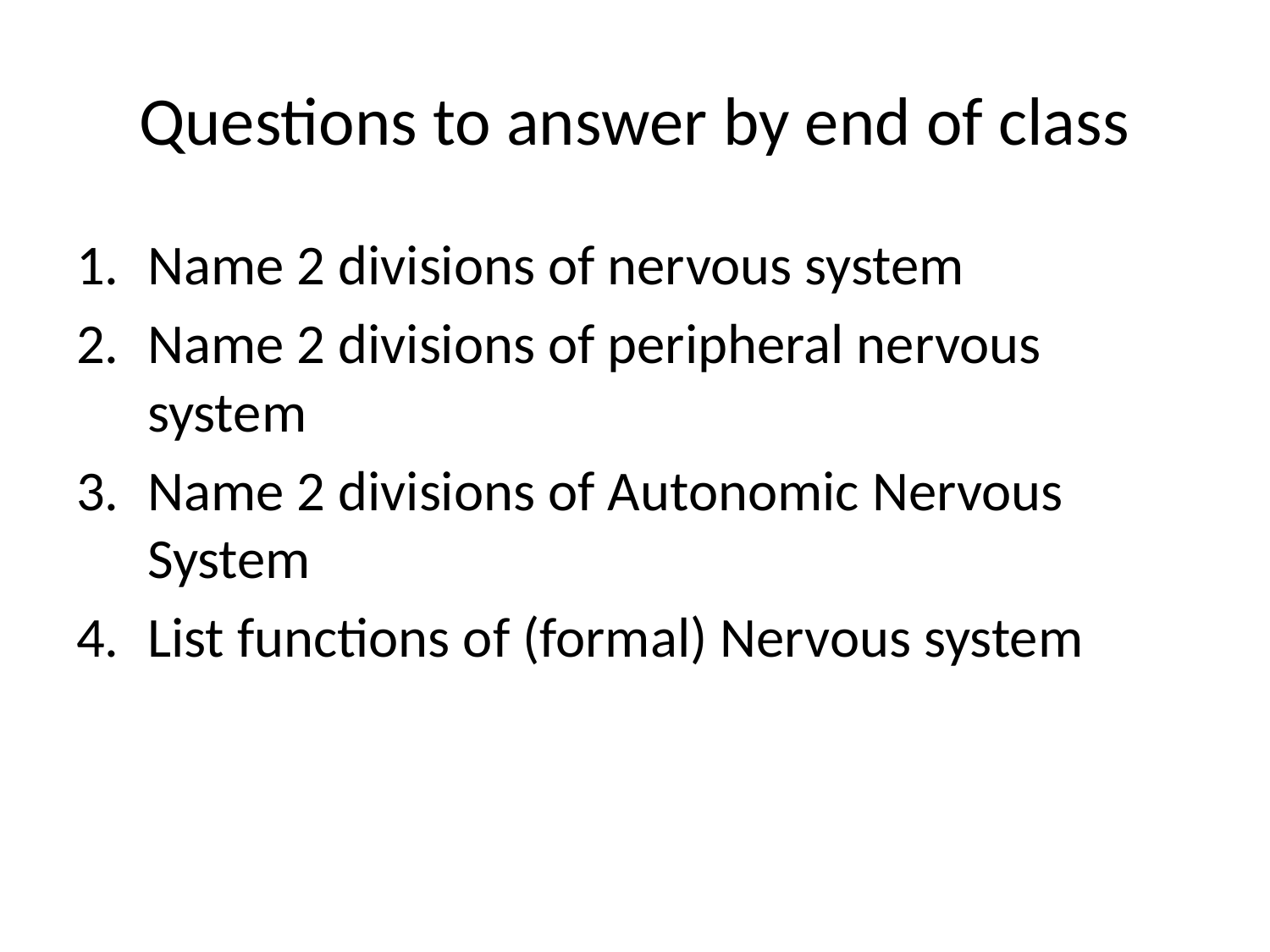

# Questions to answer by end of class
Name 2 divisions of nervous system
Name 2 divisions of peripheral nervous system
Name 2 divisions of Autonomic Nervous System
List functions of (formal) Nervous system